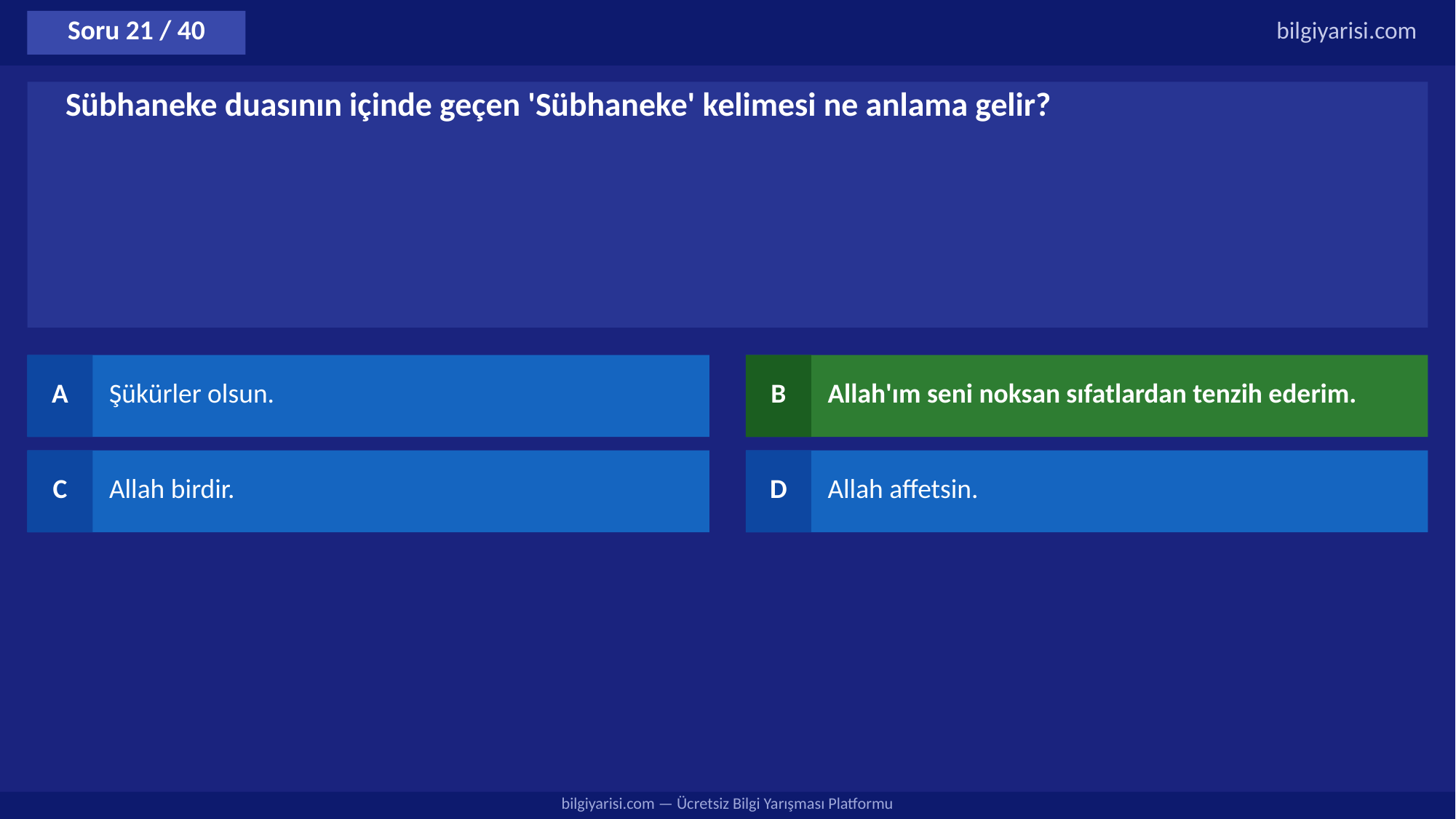

Soru 21 / 40
bilgiyarisi.com

Sübhaneke duasının içinde geçen 'Sübhaneke' kelimesi ne anlama gelir?

A
Şükürler olsun.

B
Allah'ım seni noksan sıfatlardan tenzih ederim.

C
Allah birdir.

D
Allah affetsin.
bilgiyarisi.com — Ücretsiz Bilgi Yarışması Platformu